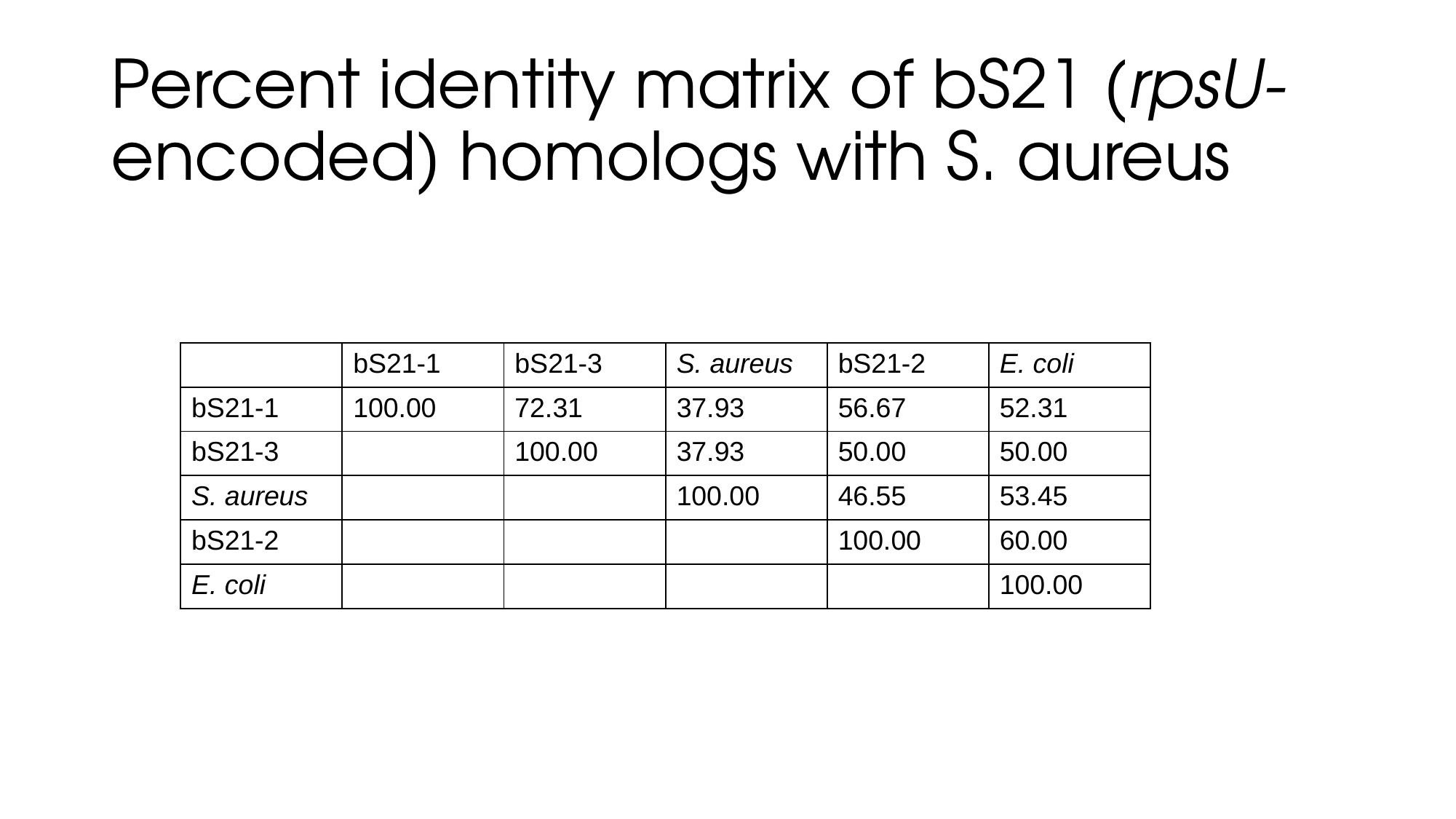

# Percent identity matrix of bS21 (rpsU-encoded) homologs with S. aureus
|  | bS21-1 | bS21-3 | S. aureus | bS21-2 | E. coli |
| --- | --- | --- | --- | --- | --- |
| bS21-1 | 100.00 | 72.31 | 37.93 | 56.67 | 52.31 |
| bS21-3 |  | 100.00 | 37.93 | 50.00 | 50.00 |
| S. aureus |  |  | 100.00 | 46.55 | 53.45 |
| bS21-2 |  |  |  | 100.00 | 60.00 |
| E. coli |  |  |  |  | 100.00 |